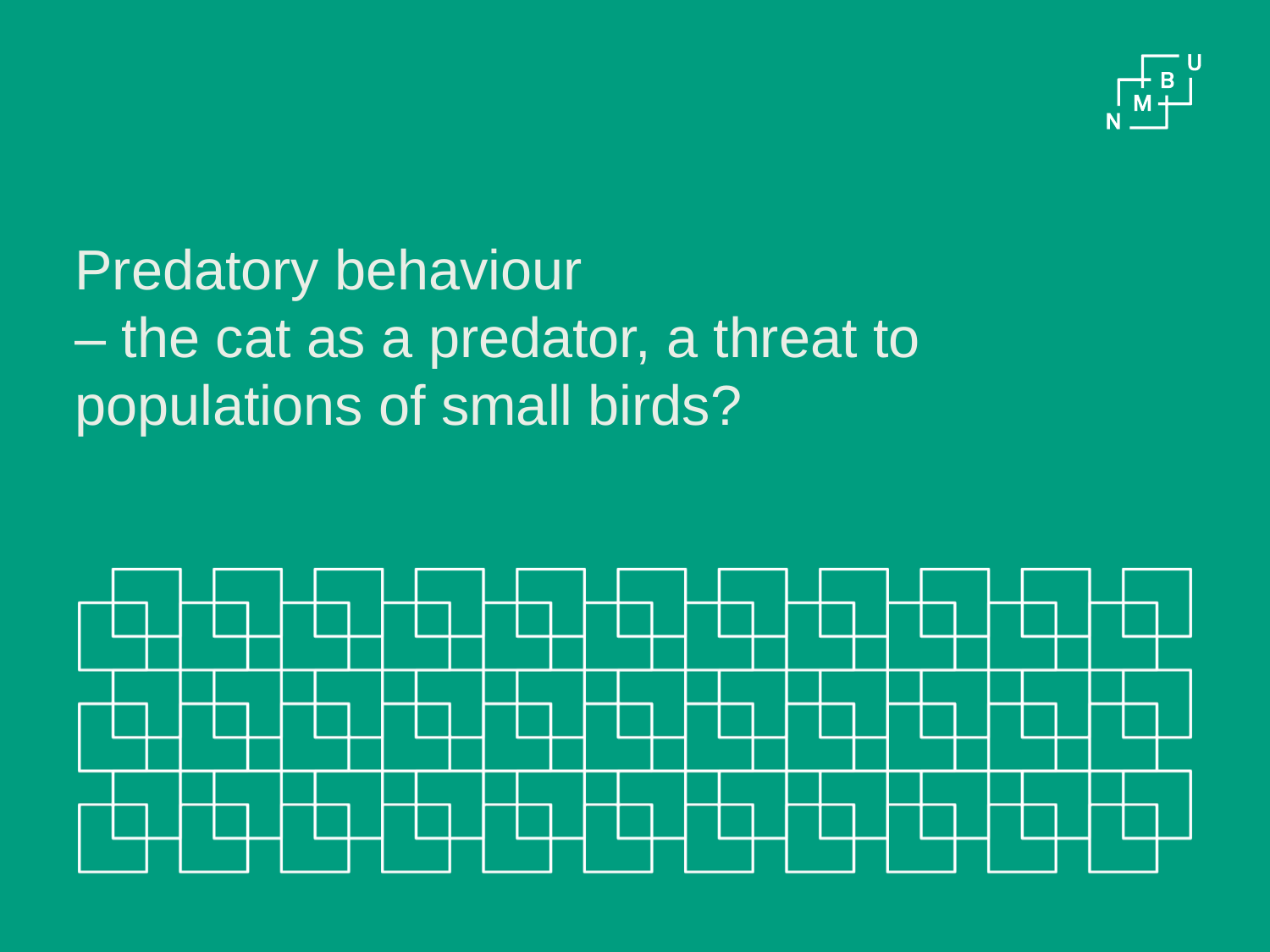

# Predatory behaviour – the cat as a predator, a threat to  	populations of small birds?